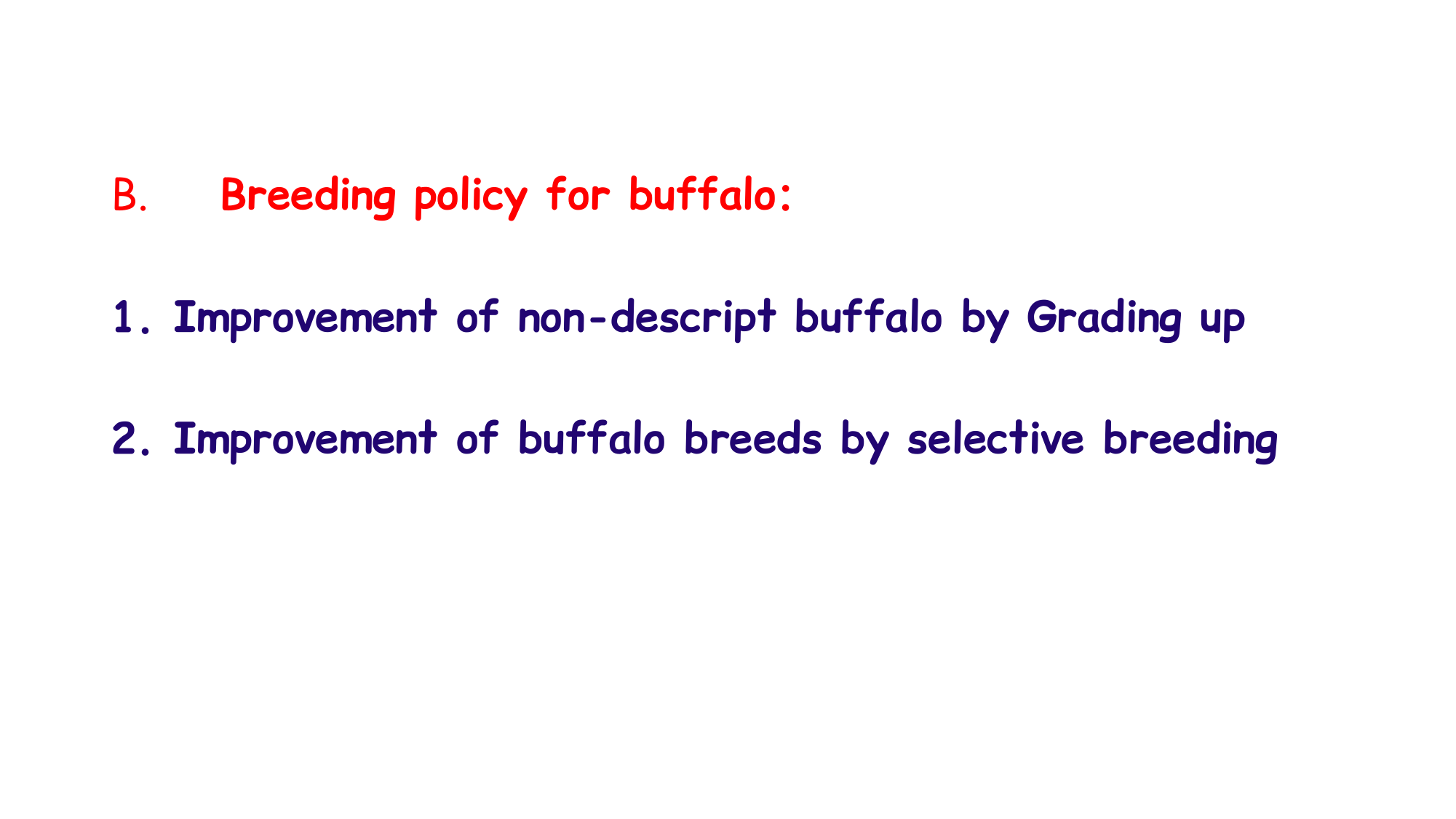

B.	Breeding policy for buffalo:

1. Improvement of non-descript buffalo by Grading up

2. Improvement of buffalo breeds by selective breeding